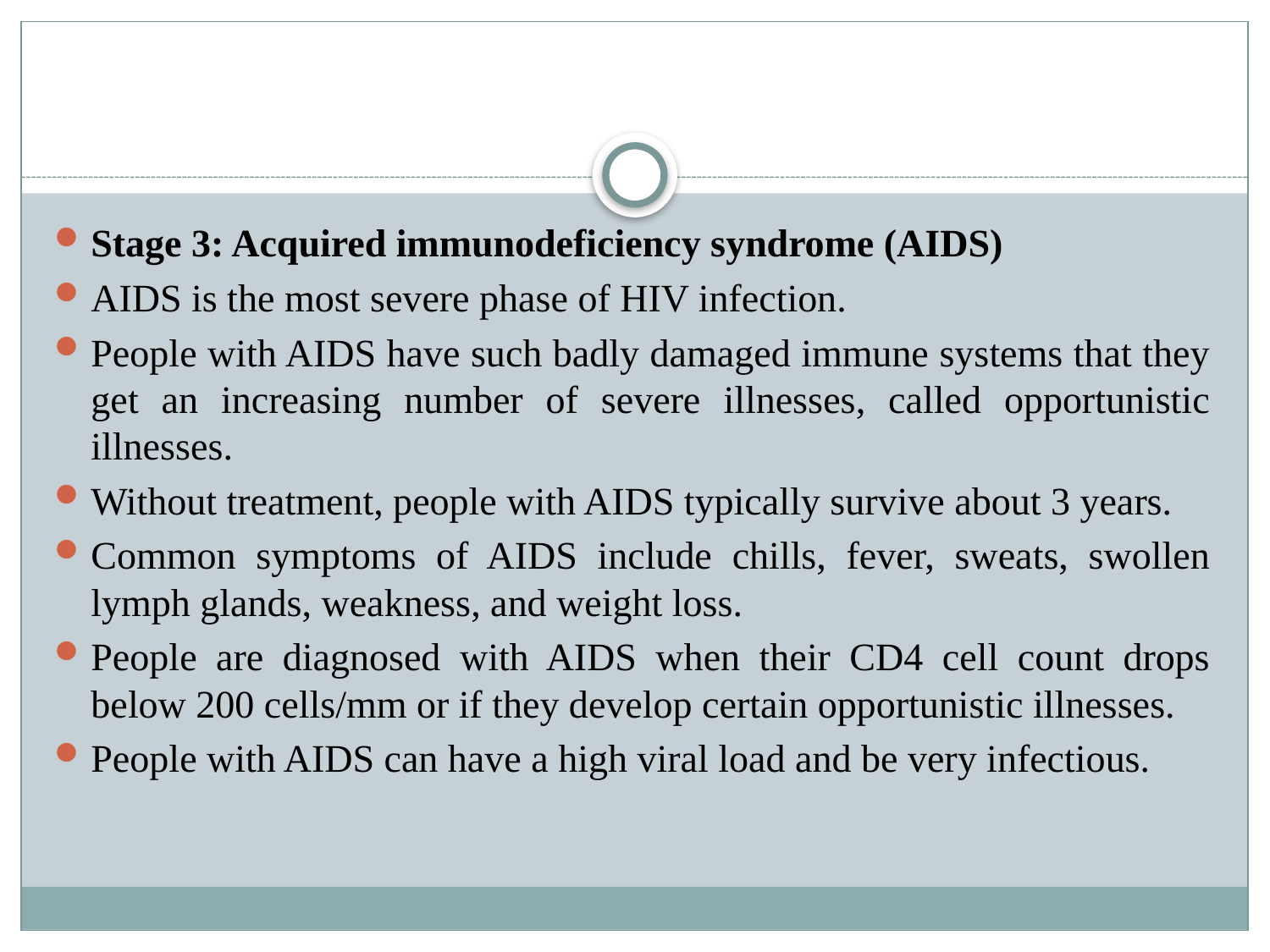

#
Stage 3: Acquired immunodeficiency syndrome (AIDS)
AIDS is the most severe phase of HIV infection.
People with AIDS have such badly damaged immune systems that they get an increasing number of severe illnesses, called opportunistic illnesses.
Without treatment, people with AIDS typically survive about 3 years.
Common symptoms of AIDS include chills, fever, sweats, swollen lymph glands, weakness, and weight loss.
People are diagnosed with AIDS when their CD4 cell count drops below 200 cells/mm or if they develop certain opportunistic illnesses.
People with AIDS can have a high viral load and be very infectious.